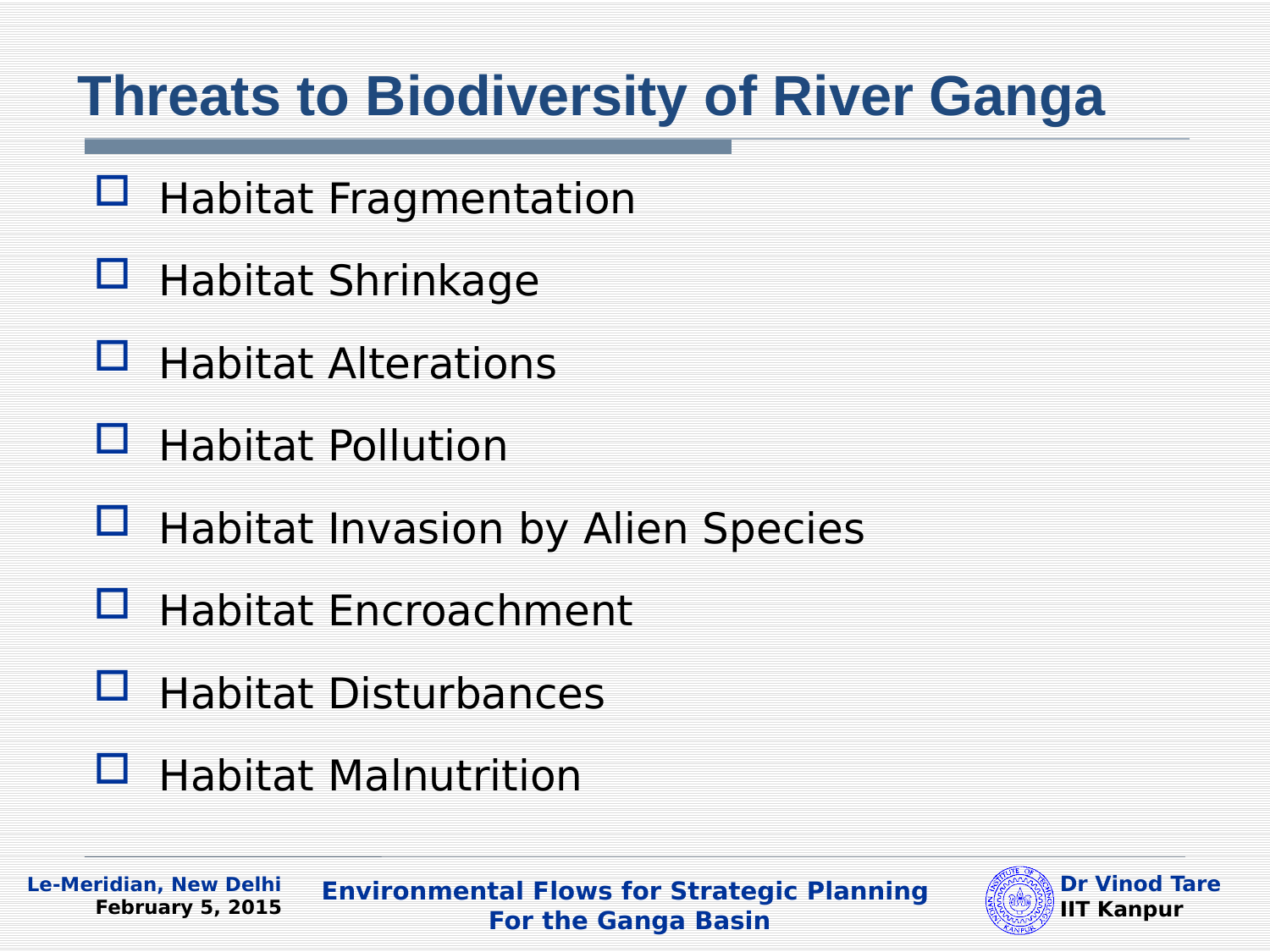

Threats to Biodiversity of River Ganga
Habitat Fragmentation
Habitat Shrinkage
Habitat Alterations
Habitat Pollution
Habitat Invasion by Alien Species
Habitat Encroachment
Habitat Disturbances
Habitat Malnutrition